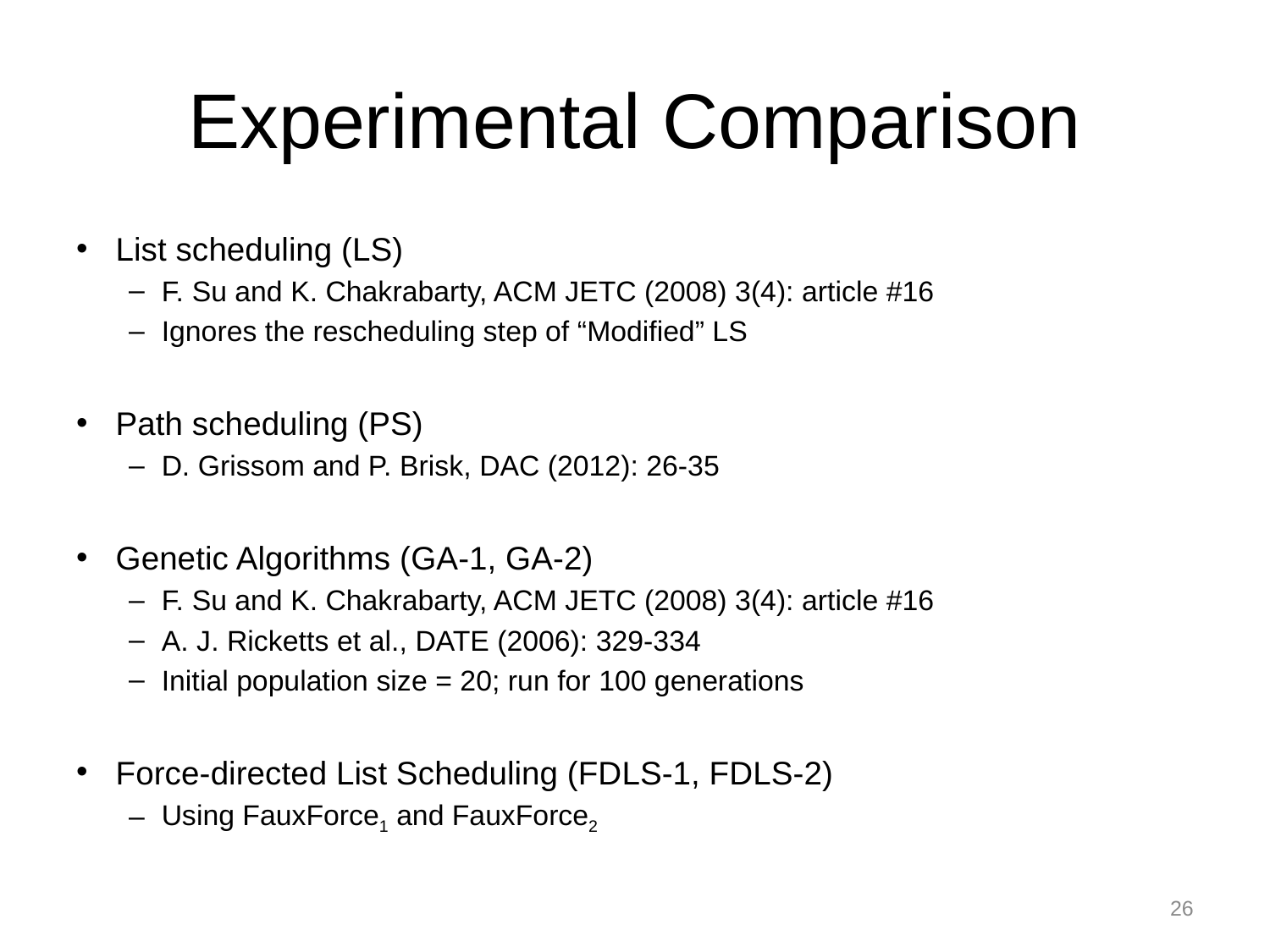

# Experimental Comparison
List scheduling (LS)
F. Su and K. Chakrabarty, ACM JETC (2008) 3(4): article #16
Ignores the rescheduling step of “Modified” LS

Path scheduling (PS)
D. Grissom and P. Brisk, DAC (2012): 26-35

Genetic Algorithms (GA-1, GA-2)
F. Su and K. Chakrabarty, ACM JETC (2008) 3(4): article #16
A. J. Ricketts et al., DATE (2006): 329-334
Initial population size = 20; run for 100 generations

Force-directed List Scheduling (FDLS-1, FDLS-2)
Using FauxForce1 and FauxForce2

26